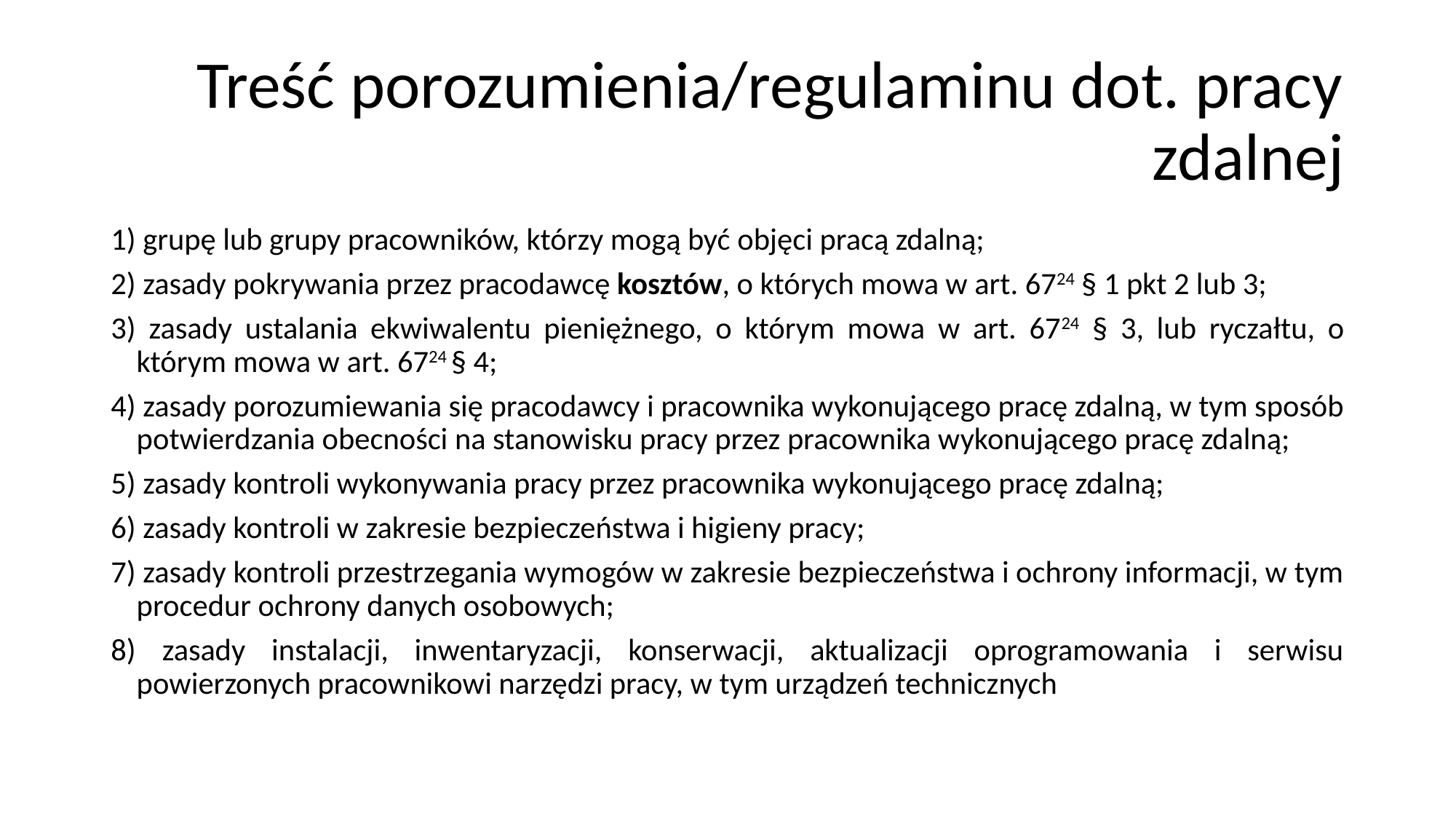

# Treść porozumienia/regulaminu dot. pracy zdalnej
1) grupę lub grupy pracowników, którzy mogą być objęci pracą zdalną;
2) zasady pokrywania przez pracodawcę kosztów, o których mowa w art. 6724 § 1 pkt 2 lub 3;
3) zasady ustalania ekwiwalentu pieniężnego, o którym mowa w art. 6724 § 3, lub ryczałtu, o którym mowa w art. 6724 § 4;
4) zasady porozumiewania się pracodawcy i pracownika wykonującego pracę zdalną, w tym sposób potwierdzania obecności na stanowisku pracy przez pracownika wykonującego pracę zdalną;
5) zasady kontroli wykonywania pracy przez pracownika wykonującego pracę zdalną;
6) zasady kontroli w zakresie bezpieczeństwa i higieny pracy;
7) zasady kontroli przestrzegania wymogów w zakresie bezpieczeństwa i ochrony informacji, w tym procedur ochrony danych osobowych;
8) zasady instalacji, inwentaryzacji, konserwacji, aktualizacji oprogramowania i serwisu powierzonych pracownikowi narzędzi pracy, w tym urządzeń technicznych